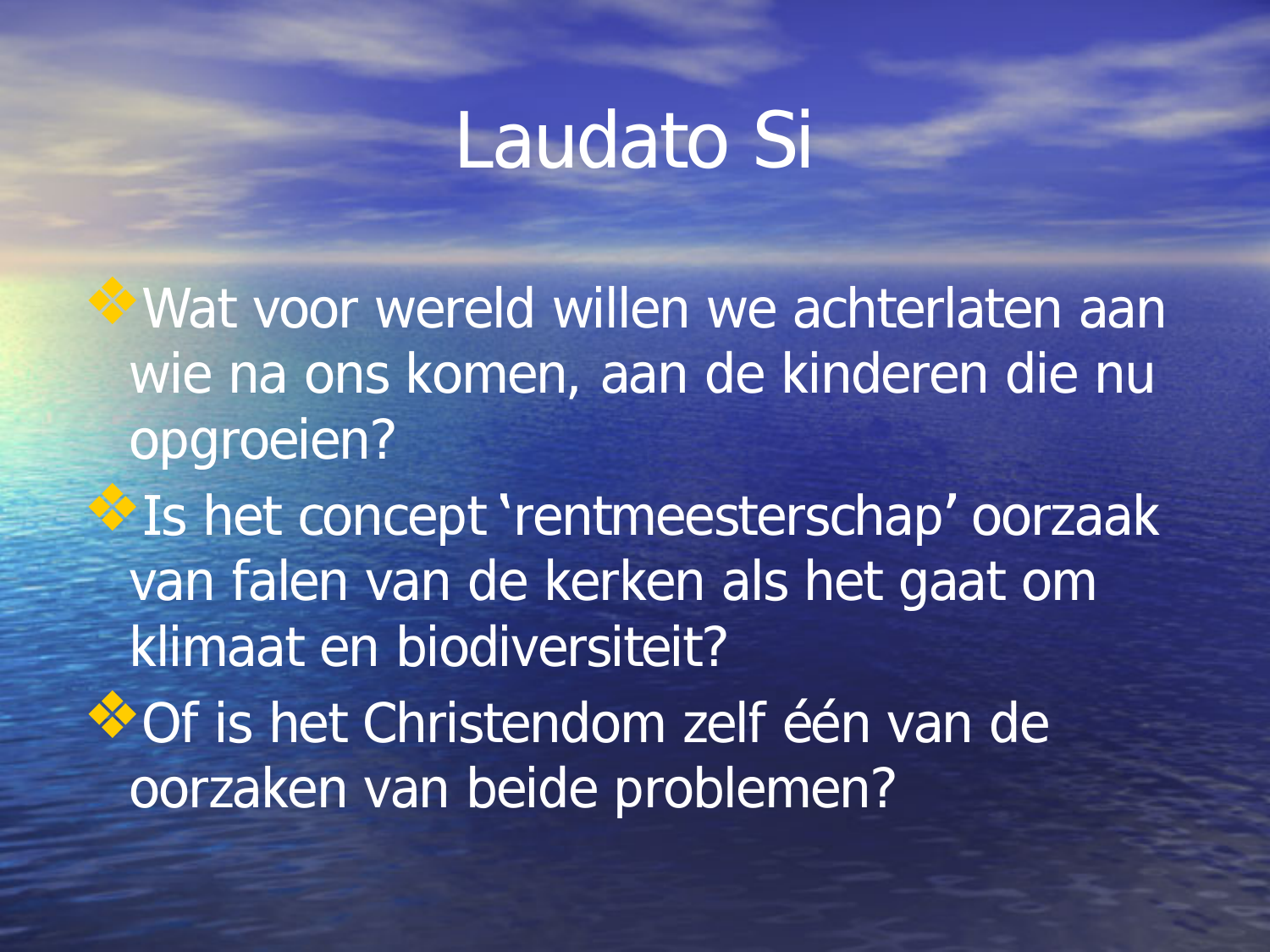

# Laudato Si
Wat voor wereld willen we achterlaten aan wie na ons komen, aan de kinderen die nu opgroeien?
Is het concept ‘rentmeesterschap’ oorzaak van falen van de kerken als het gaat om klimaat en biodiversiteit?
Of is het Christendom zelf één van de oorzaken van beide problemen?